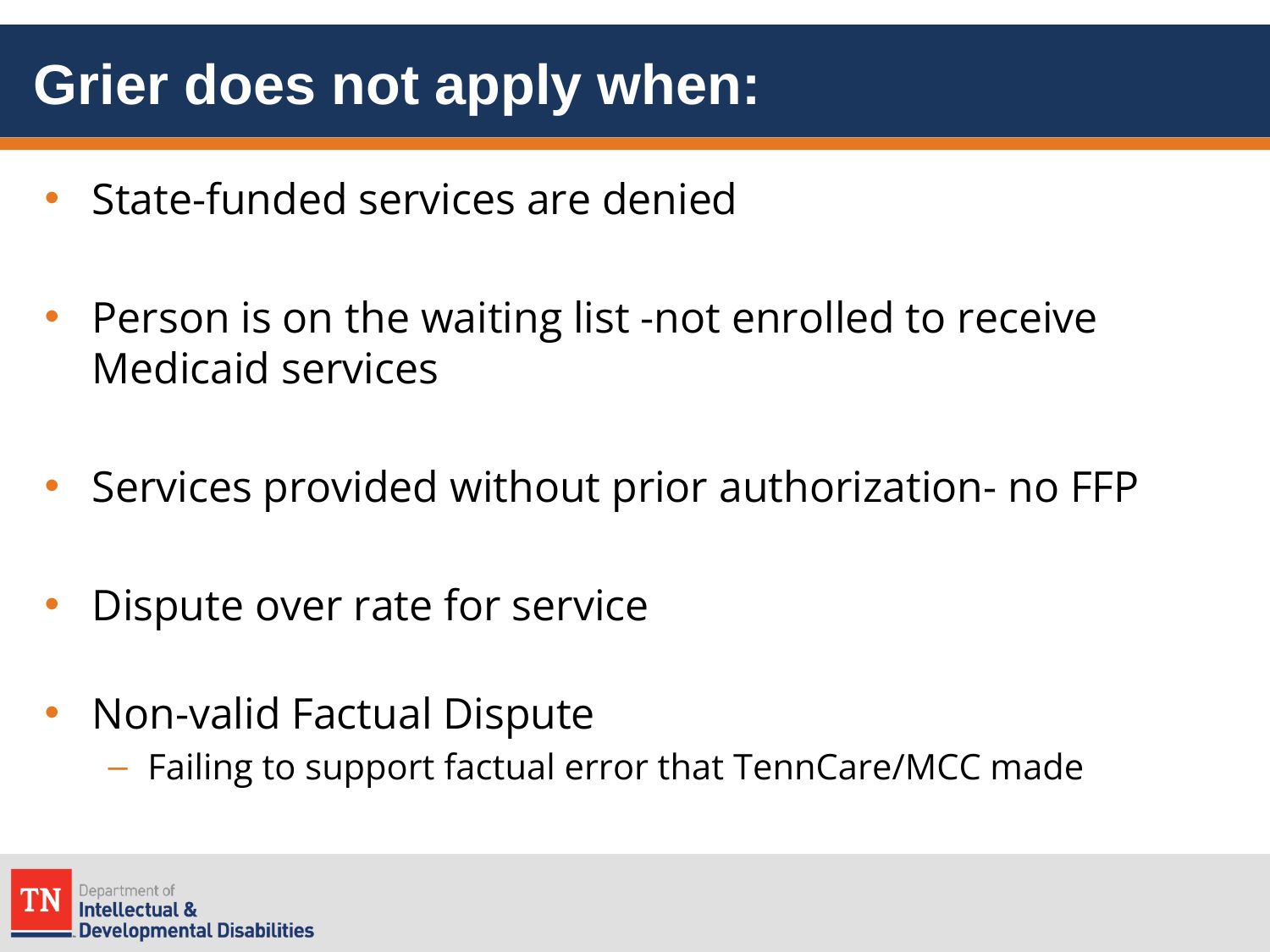

# Grier does not apply when:
State-funded services are denied

Person is on the waiting list -not enrolled to receive Medicaid services

Services provided without prior authorization- no FFP

Dispute over rate for service

Non-valid Factual Dispute
Failing to support factual error that TennCare/MCC made